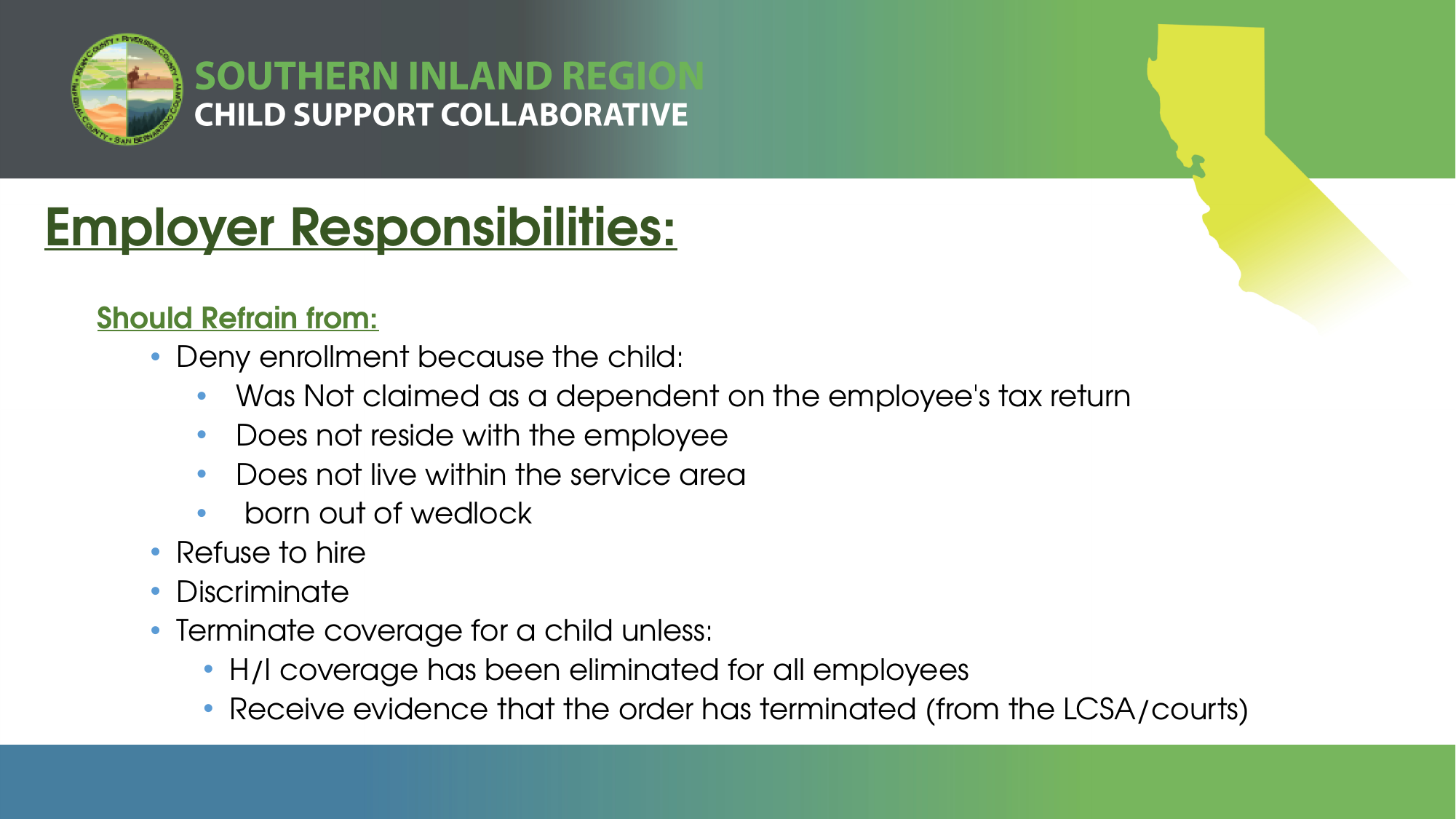

Employer Responsibilities:

Should Refrain from:
Deny enrollment because the child:
Was Not claimed as a dependent on the employee's tax return
Does not reside with the employee
Does not live within the service area
 born out of wedlock
Refuse to hire
Discriminate
Terminate coverage for a child unless:
H/I coverage has been eliminated for all employees
Receive evidence that the order has terminated (from the LCSA/courts)